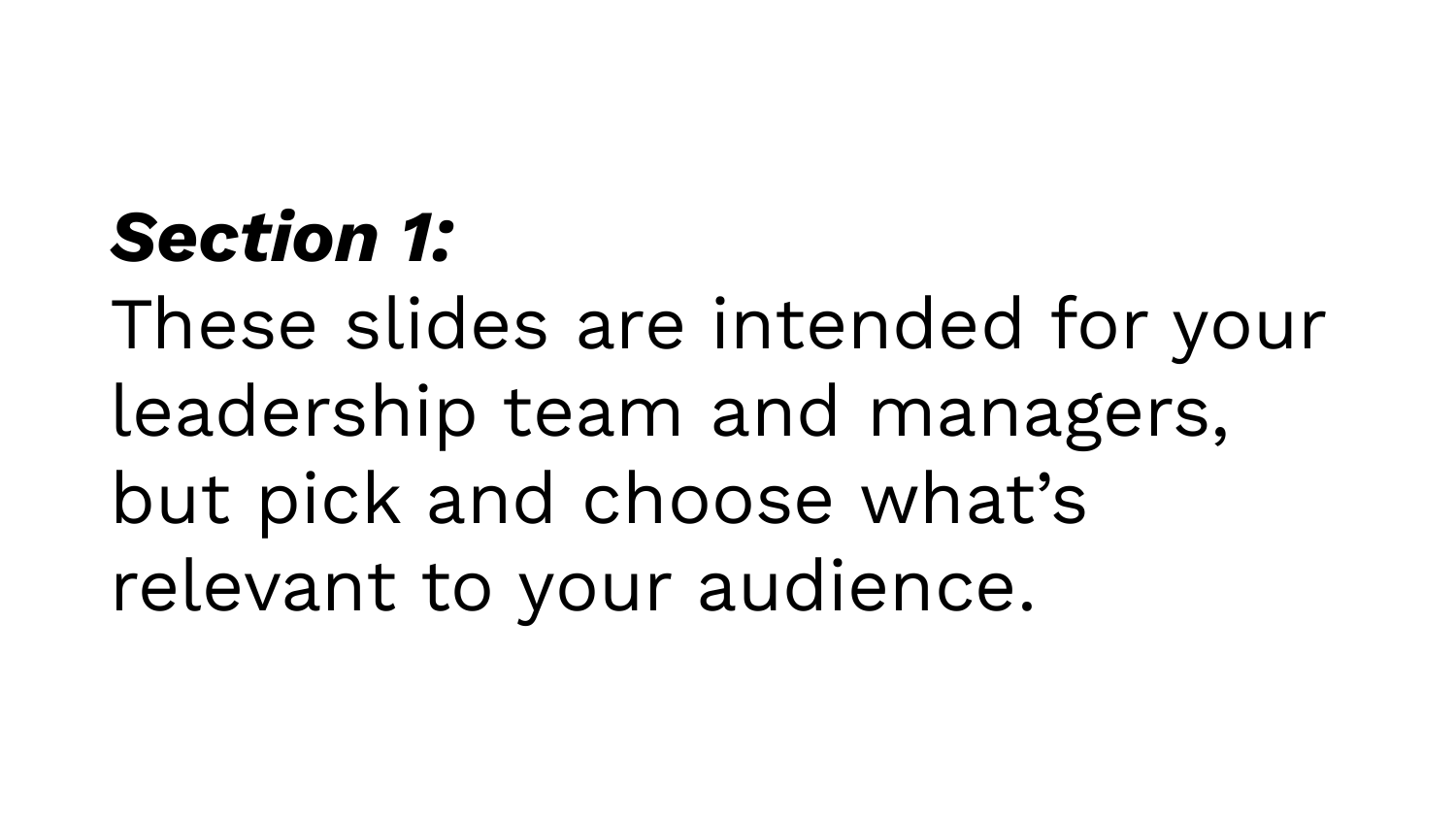

Section 1:
These slides are intended for your leadership team and managers, but pick and choose what’s relevant to your audience.